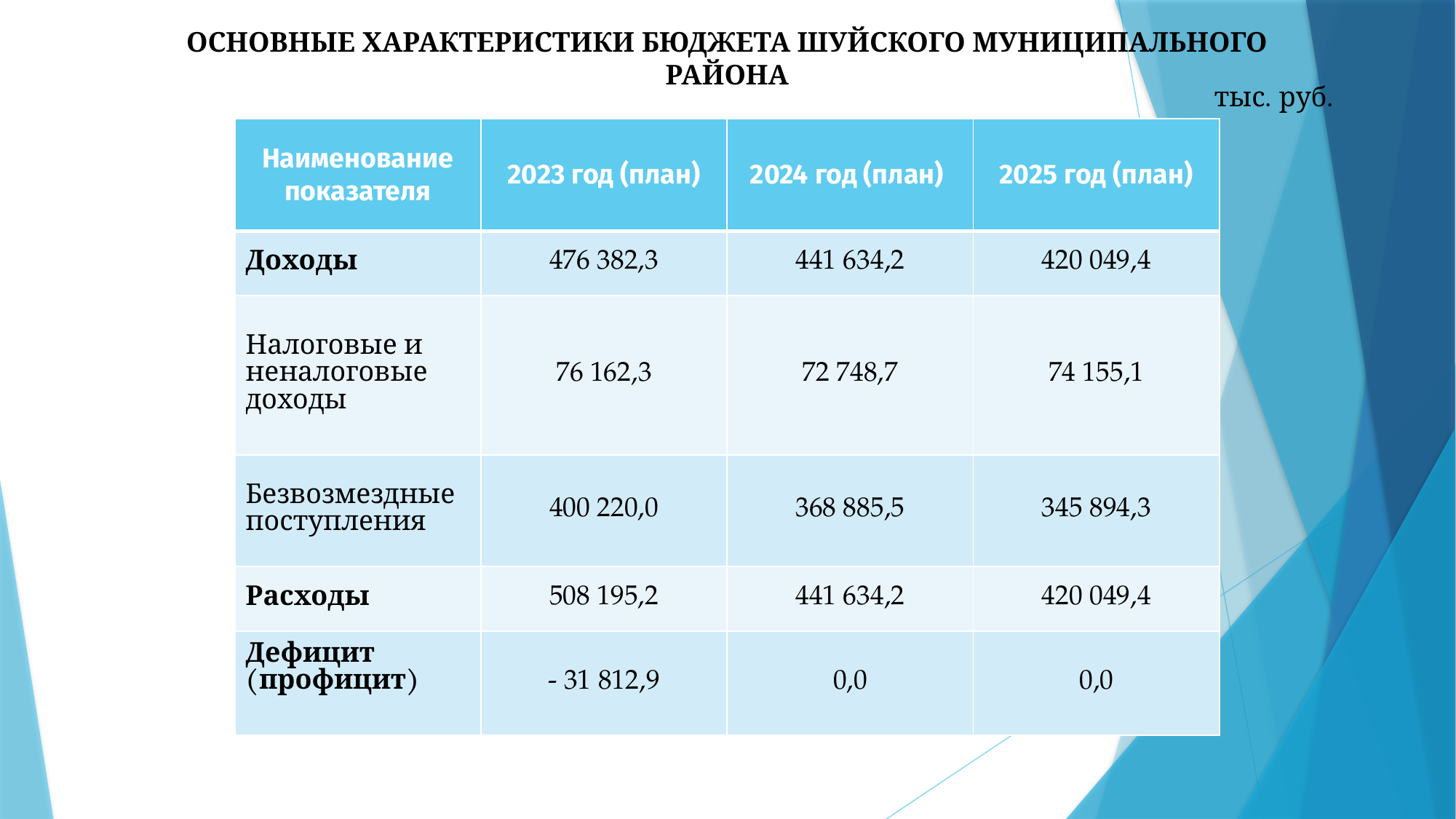

ОСНОВНЫЕ ХАРАКТЕРИСТИКИ БЮДЖЕТА ШУЙСКОГО МУНИЦИПАЛЬНОГО РАЙОНА
тыс. руб.
| Наименование показателя | 2023 год (план) | 2024 год (план) | 2025 год (план) |
| --- | --- | --- | --- |
| Доходы | 476 382,3 | 441 634,2 | 420 049,4 |
| Налоговые и неналоговые доходы | 76 162,3 | 72 748,7 | 74 155,1 |
| Безвозмездные поступления | 400 220,0 | 368 885,5 | 345 894,3 |
| Расходы | 508 195,2 | 441 634,2 | 420 049,4 |
| Дефицит (профицит) | - 31 812,9 | 0,0 | 0,0 |